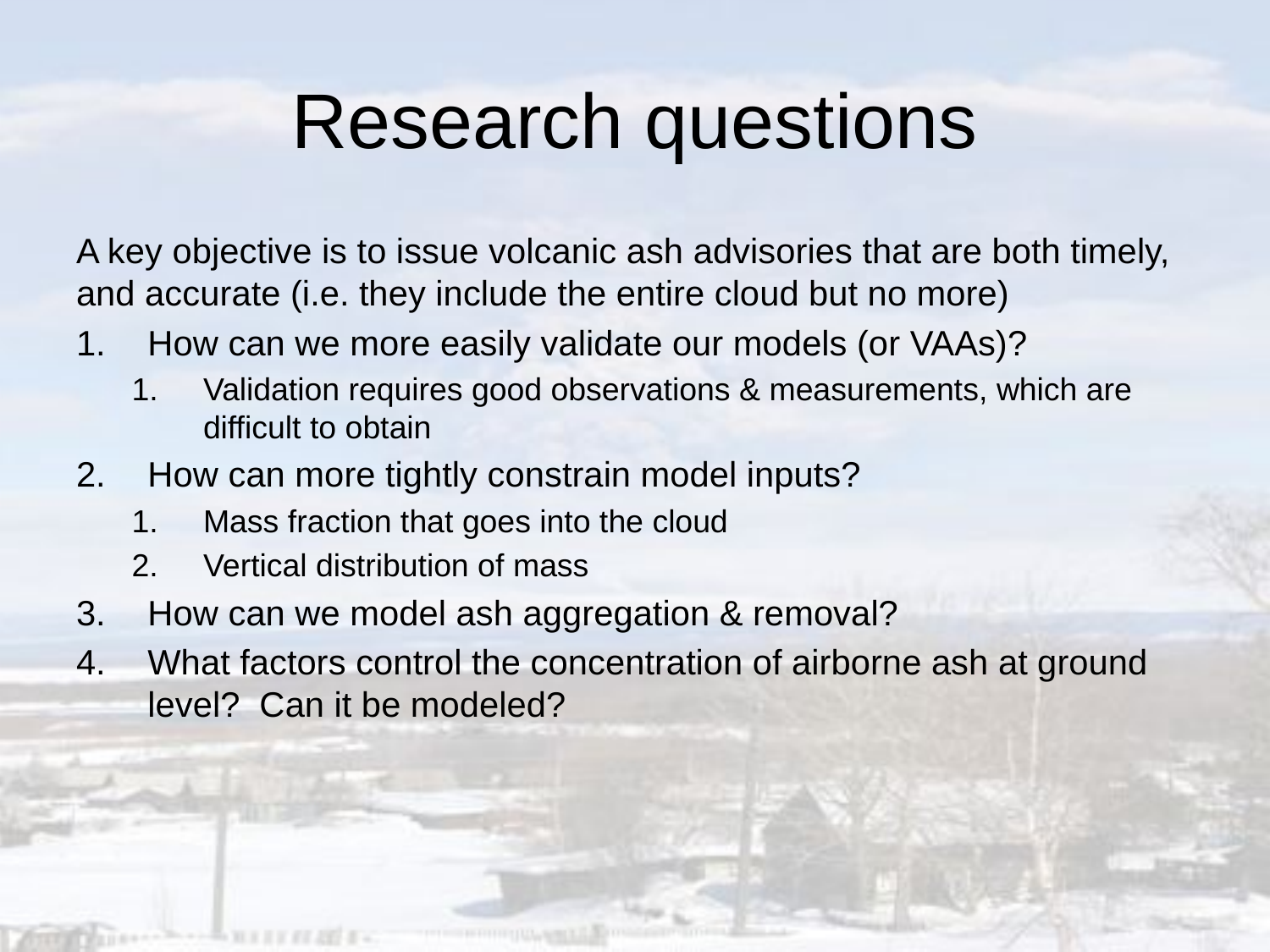

# Research questions
A key objective is to issue volcanic ash advisories that are both timely, and accurate (i.e. they include the entire cloud but no more)
How can we more easily validate our models (or VAAs)?
Validation requires good observations & measurements, which are difficult to obtain
How can more tightly constrain model inputs?
Mass fraction that goes into the cloud
Vertical distribution of mass
How can we model ash aggregation & removal?
What factors control the concentration of airborne ash at ground level?  Can it be modeled?